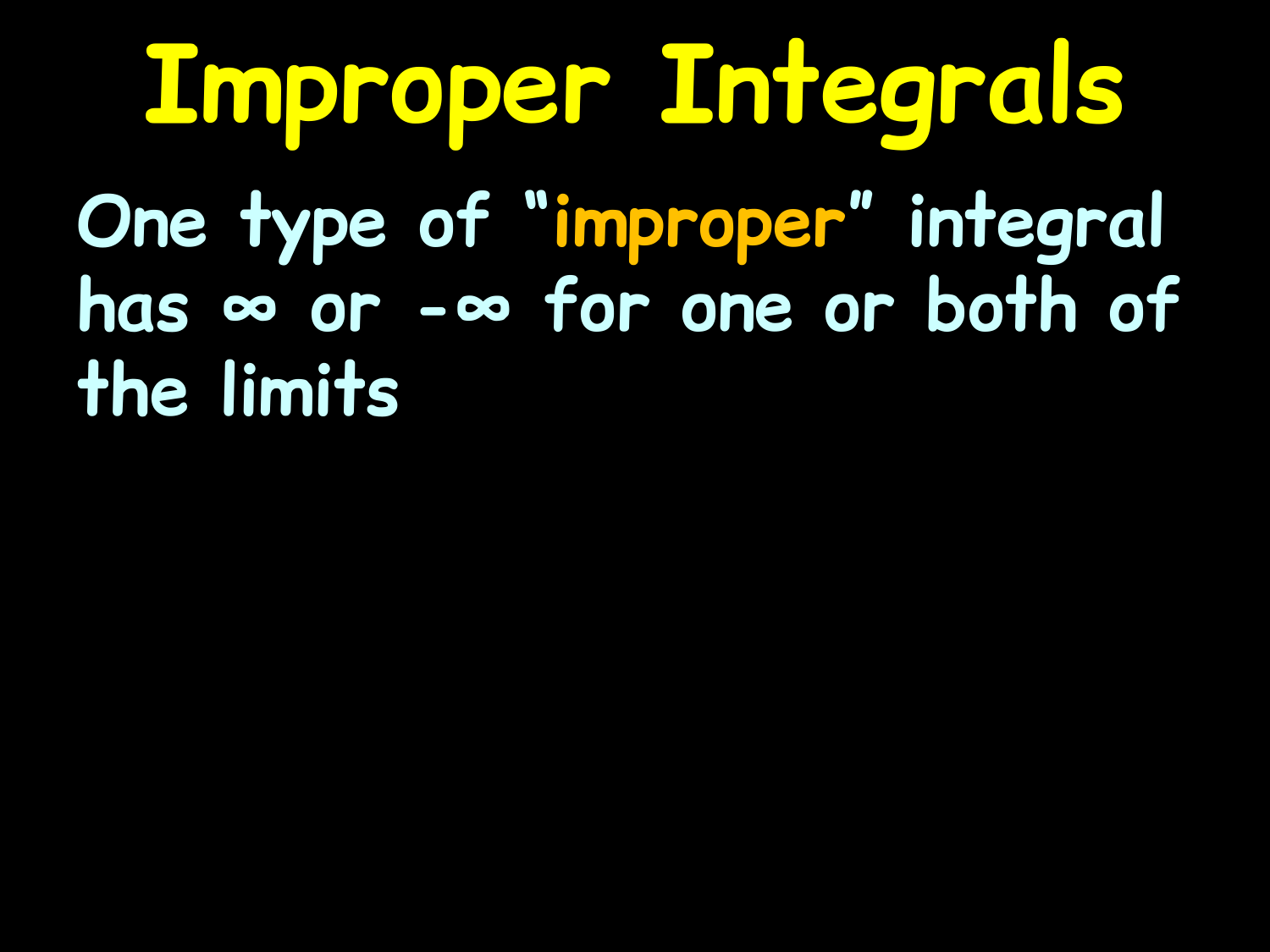

# Improper Integrals
One type of “improper” integral has ∞ or -∞ for one or both of the limits